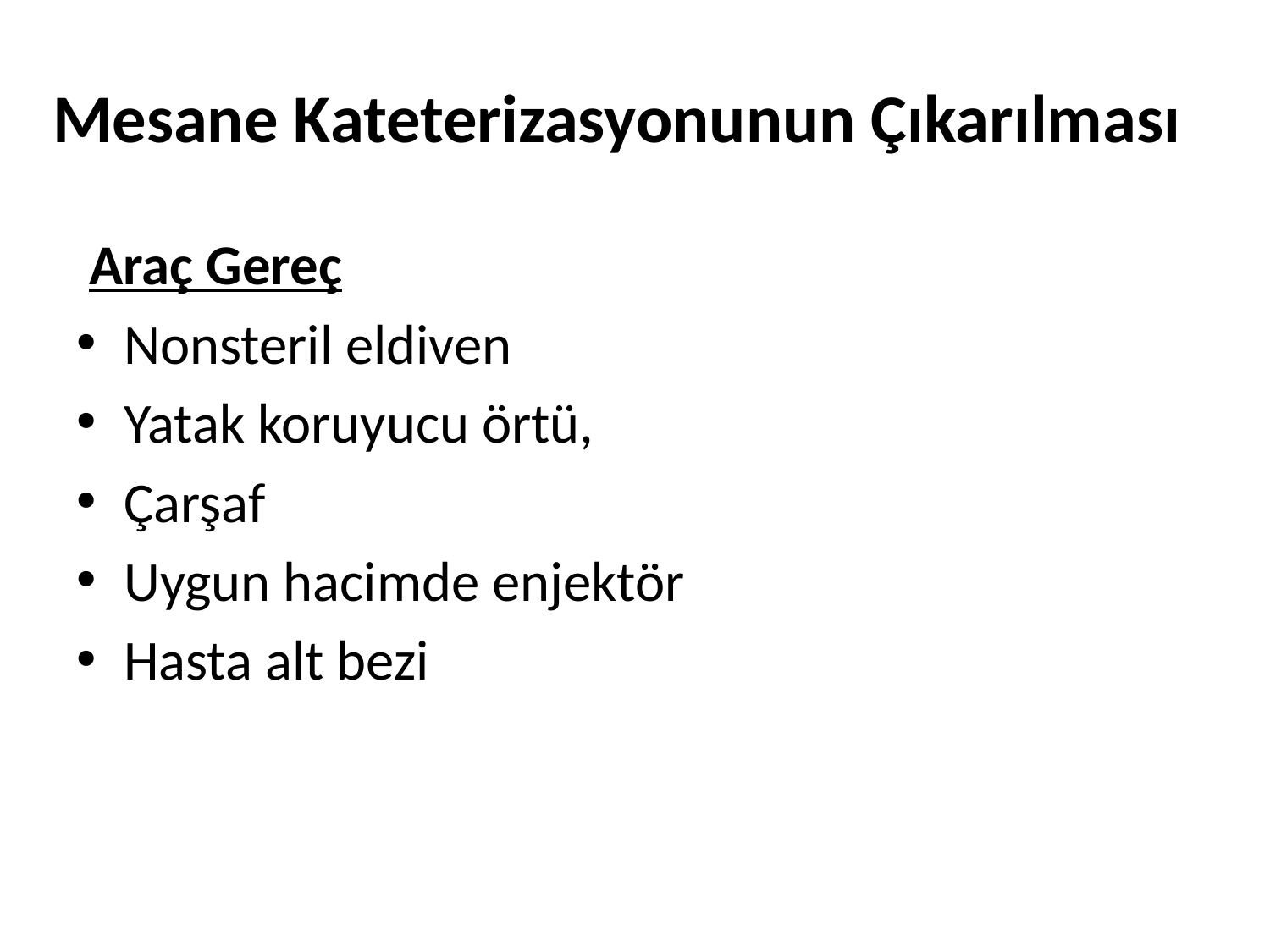

# Mesane Kateterizasyonunun Çıkarılması
 Araç Gereç
Nonsteril eldiven
Yatak koruyucu örtü,
Çarşaf
Uygun hacimde enjektör
Hasta alt bezi